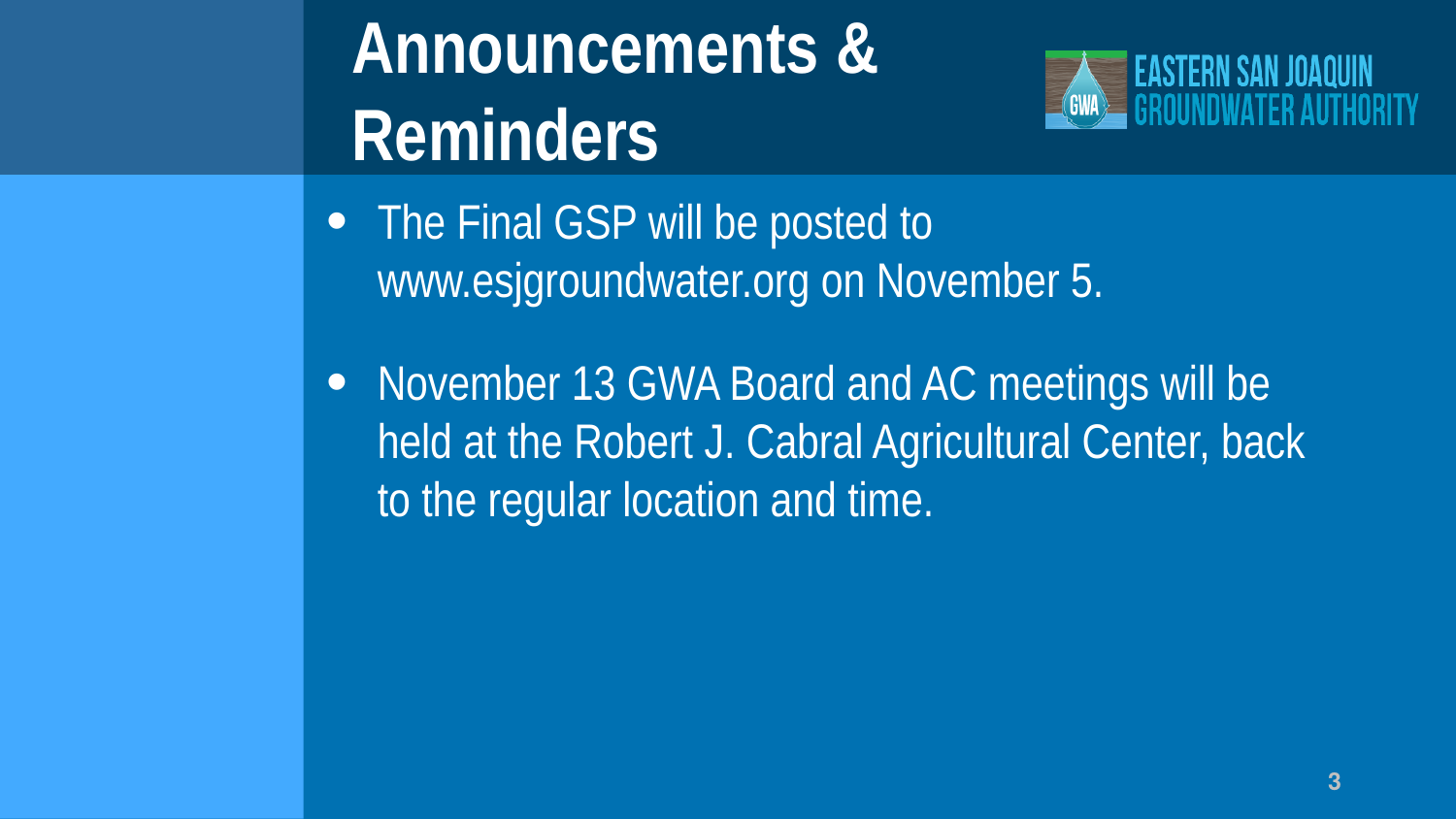

# Announcements & Reminders
The Final GSP will be posted to www.esjgroundwater.org on November 5.
November 13 GWA Board and AC meetings will be held at the Robert J. Cabral Agricultural Center, back to the regular location and time.
3